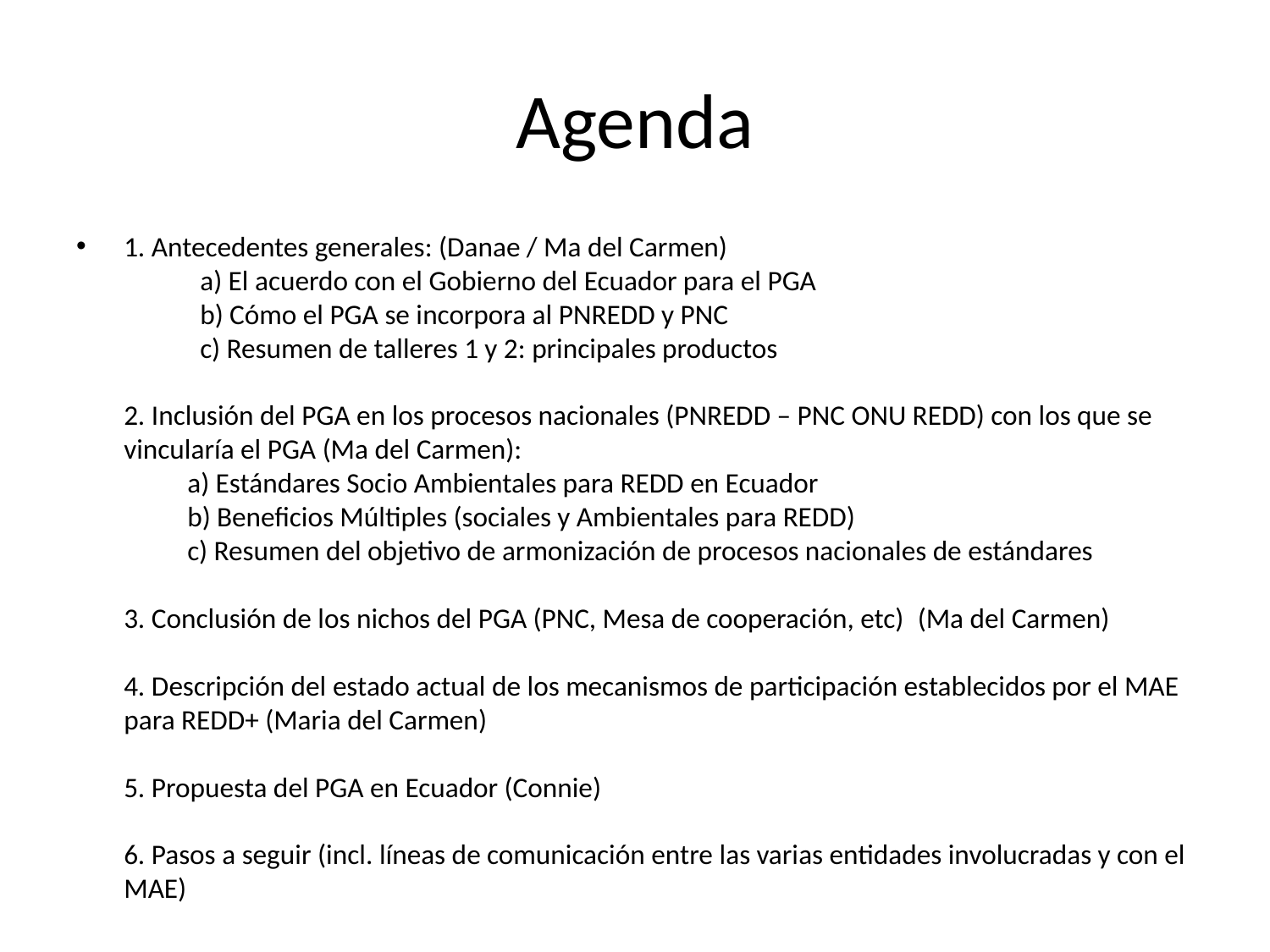

# Agenda
1. Antecedentes generales: (Danae / Ma del Carmen)
            a) El acuerdo con el Gobierno del Ecuador para el PGA
            b) Cómo el PGA se incorpora al PNREDD y PNC
            c) Resumen de talleres 1 y 2: principales productos
2. Inclusión del PGA en los procesos nacionales (PNREDD – PNC ONU REDD) con los que se vincularía el PGA (Ma del Carmen):
          a) Estándares Socio Ambientales para REDD en Ecuador
          b) Beneficios Múltiples (sociales y Ambientales para REDD)
          c) Resumen del objetivo de armonización de procesos nacionales de estándares
3. Conclusión de los nichos del PGA (PNC, Mesa de cooperación, etc)  (Ma del Carmen)
4. Descripción del estado actual de los mecanismos de participación establecidos por el MAE para REDD+ (Maria del Carmen)
5. Propuesta del PGA en Ecuador (Connie)
6. Pasos a seguir (incl. líneas de comunicación entre las varias entidades involucradas y con el MAE)